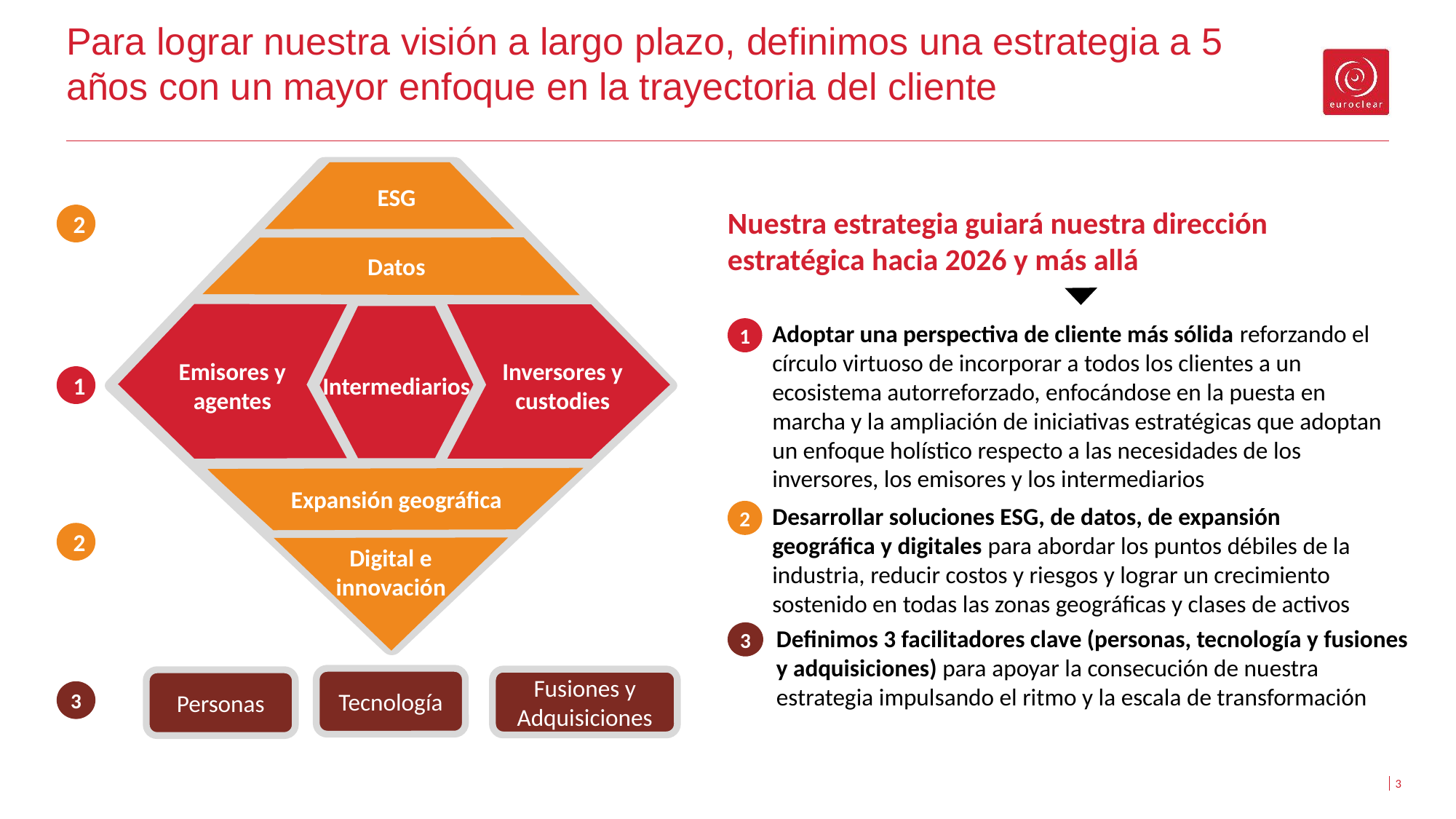

# Para lograr nuestra visión a largo plazo, definimos una estrategia a 5 años con un mayor enfoque en la trayectoria del cliente

ESG
Nuestra estrategia guiará nuestra dirección estratégica hacia 2026 y más allá

2

Datos

1
Adoptar una perspectiva de cliente más sólida reforzando el círculo virtuoso de incorporar a todos los clientes a un ecosistema autorreforzado, enfocándose en la puesta en marcha y la ampliación de iniciativas estratégicas que adoptan un enfoque holístico respecto a las necesidades de los inversores, los emisores y los intermediarios

Emisores y agentes
Inversores y custodies
1
Intermediarios

Expansión geográfica
2
Desarrollar soluciones ESG, de datos, de expansión geográfica y digitales para abordar los puntos débiles de la industria, reducir costos y riesgos y lograr un crecimiento sostenido en todas las zonas geográficas y clases de activos

2

Digital e innovación
3
Definimos 3 facilitadores clave (personas, tecnología y fusiones y adquisiciones) para apoyar la consecución de nuestra estrategia impulsando el ritmo y la escala de transformación

Tecnología
Fusiones y Adquisiciones
Personas
3